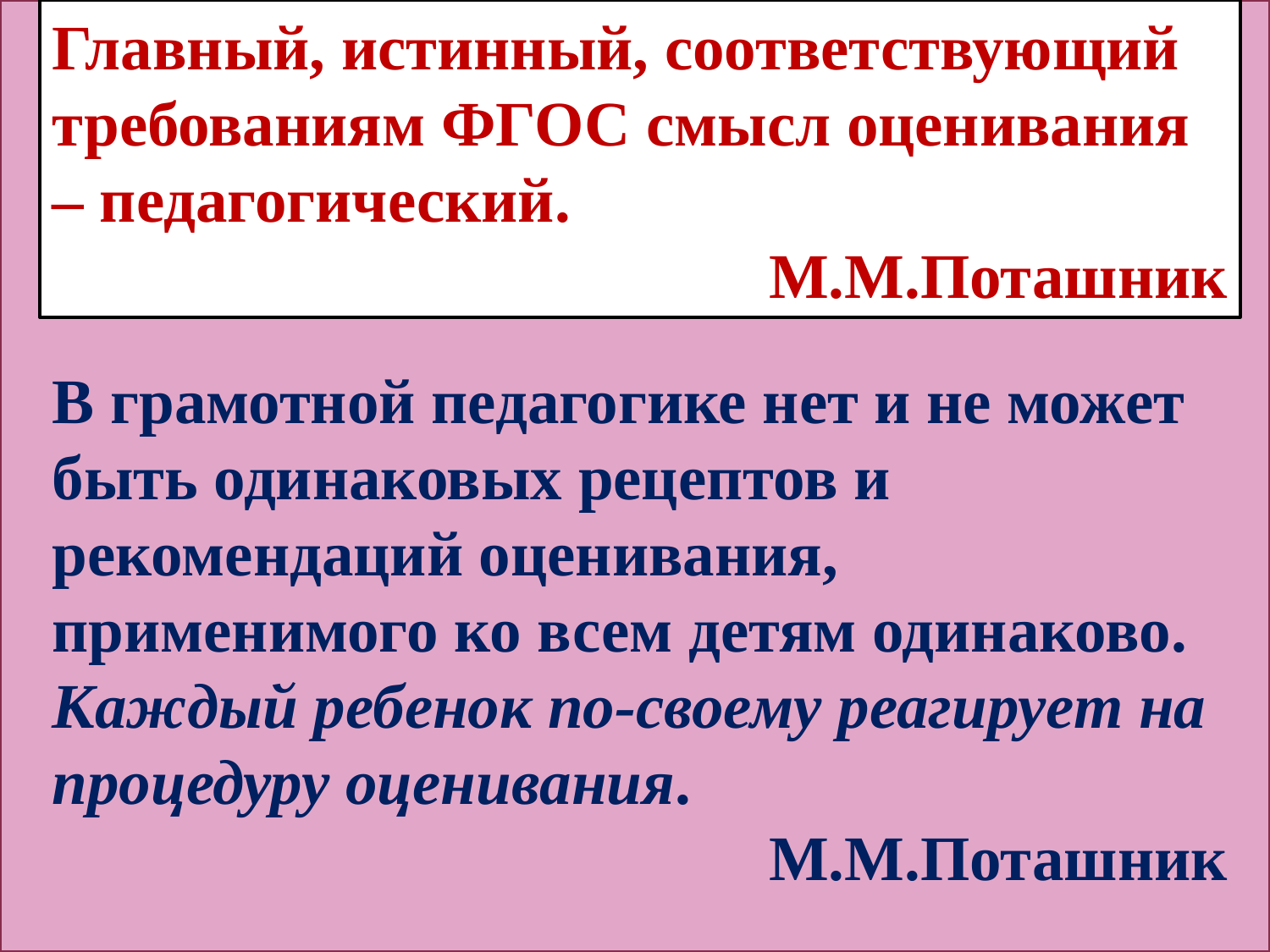

Главный, истинный, соответствующий требованиям ФГОС смысл оценивания – педагогический.
М.М.Поташник
В грамотной педагогике нет и не может быть одинаковых рецептов и рекомендаций оценивания, применимого ко всем детям одинаково.
Каждый ребенок по-своему реагирует на процедуру оценивания.
М.М.Поташник